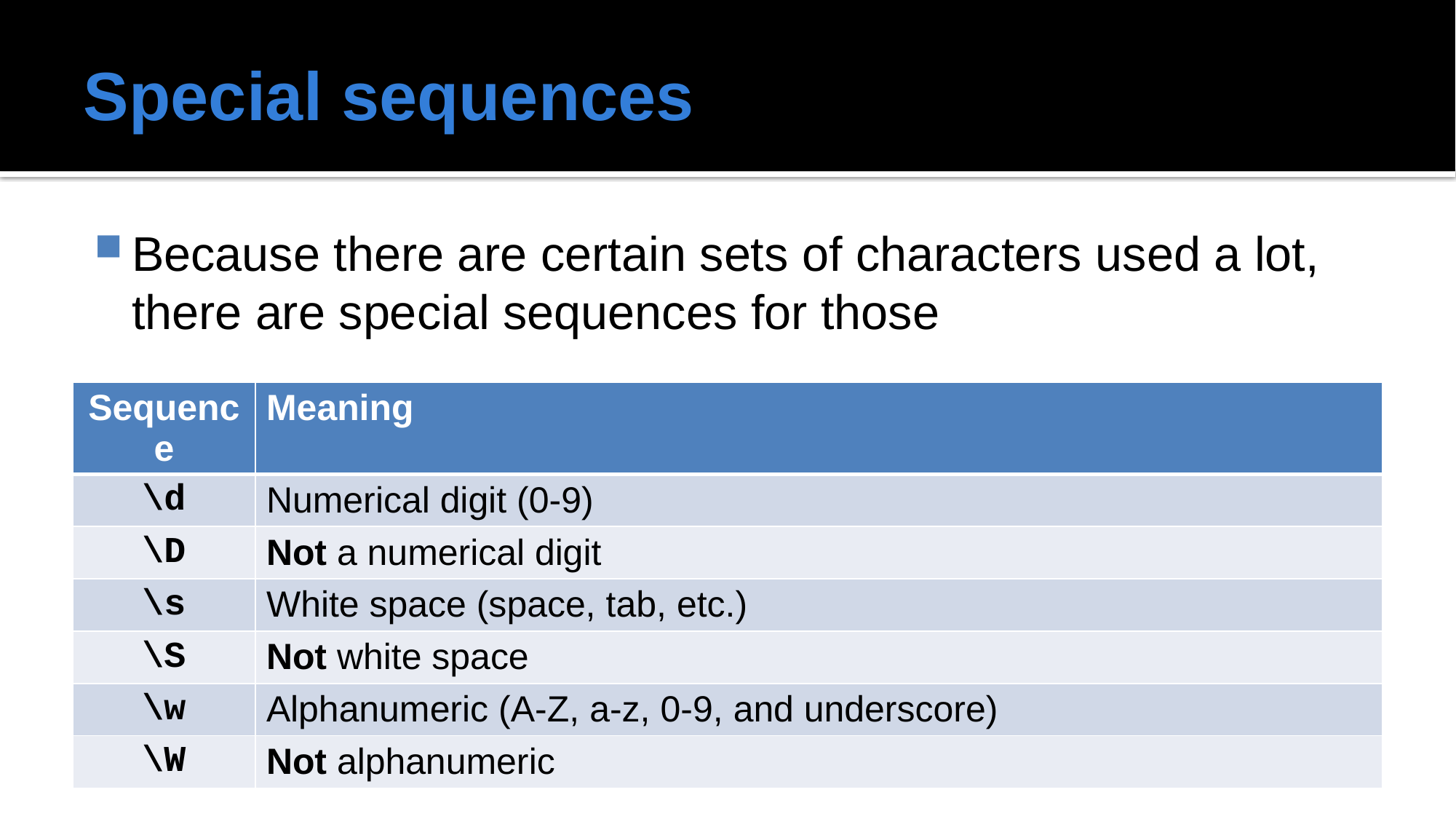

# Special sequences
Because there are certain sets of characters used a lot, there are special sequences for those
| Sequence | Meaning |
| --- | --- |
| \d | Numerical digit (0-9) |
| \D | Not a numerical digit |
| \s | White space (space, tab, etc.) |
| \S | Not white space |
| \w | Alphanumeric (A-Z, a-z, 0-9, and underscore) |
| \W | Not alphanumeric |